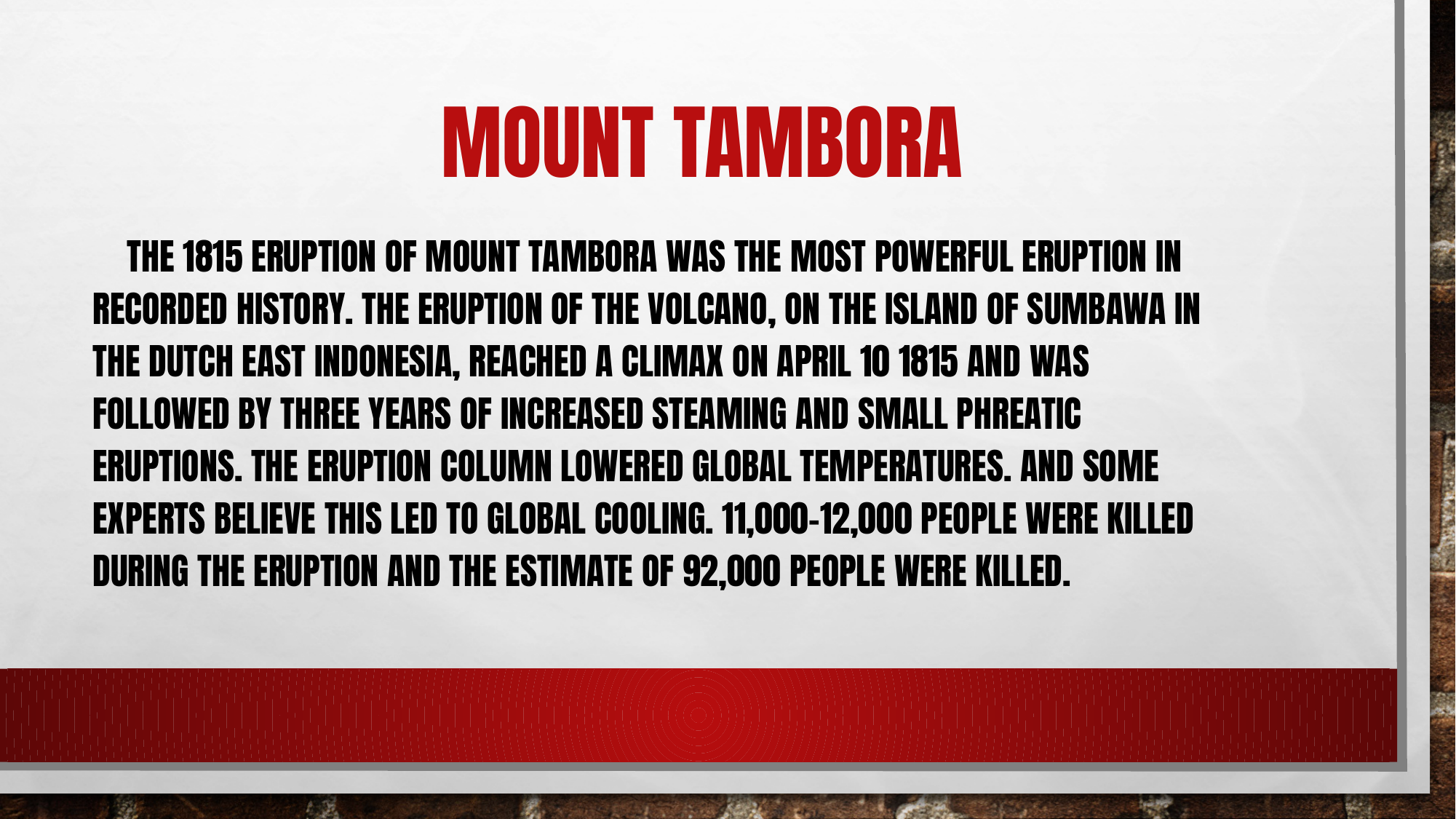

# Mount tambora
    The 1815 eruption of mount tambora was the most powerful eruption in recorded history. The eruption of the volcano, on the island of Sumbawa in the Dutch east Indonesia, reached a climax on April 10 1815 and was followed by three years of increased steaming and small phreatic eruptions. The eruption column lowered global temperatures. And some experts believe this led to global cooling. 11,000-12,000 people were killed during the eruption and the estimate of 92,000 people were killed.